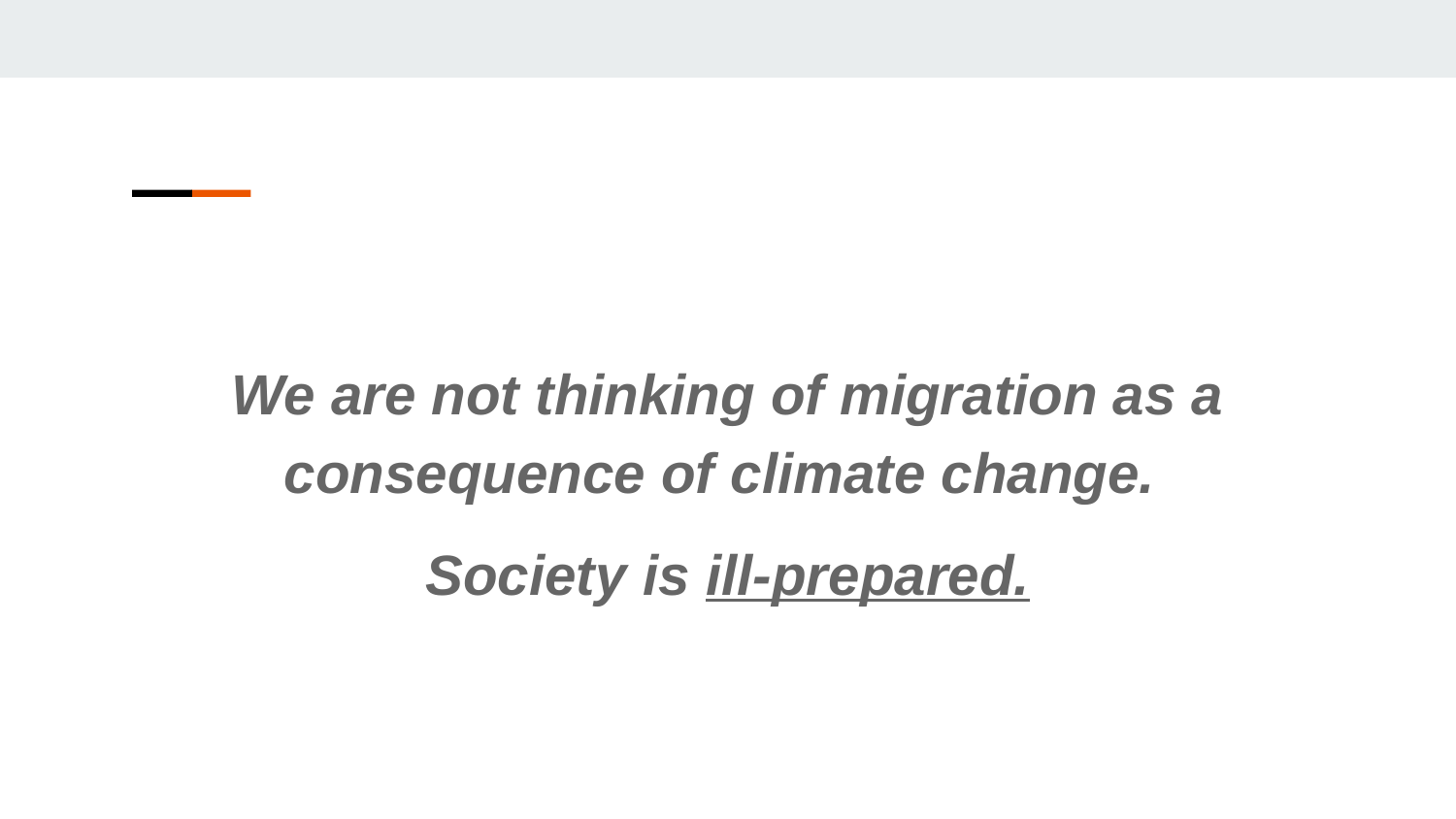

We are not thinking of migration as a consequence of climate change.
Society is ill-prepared.